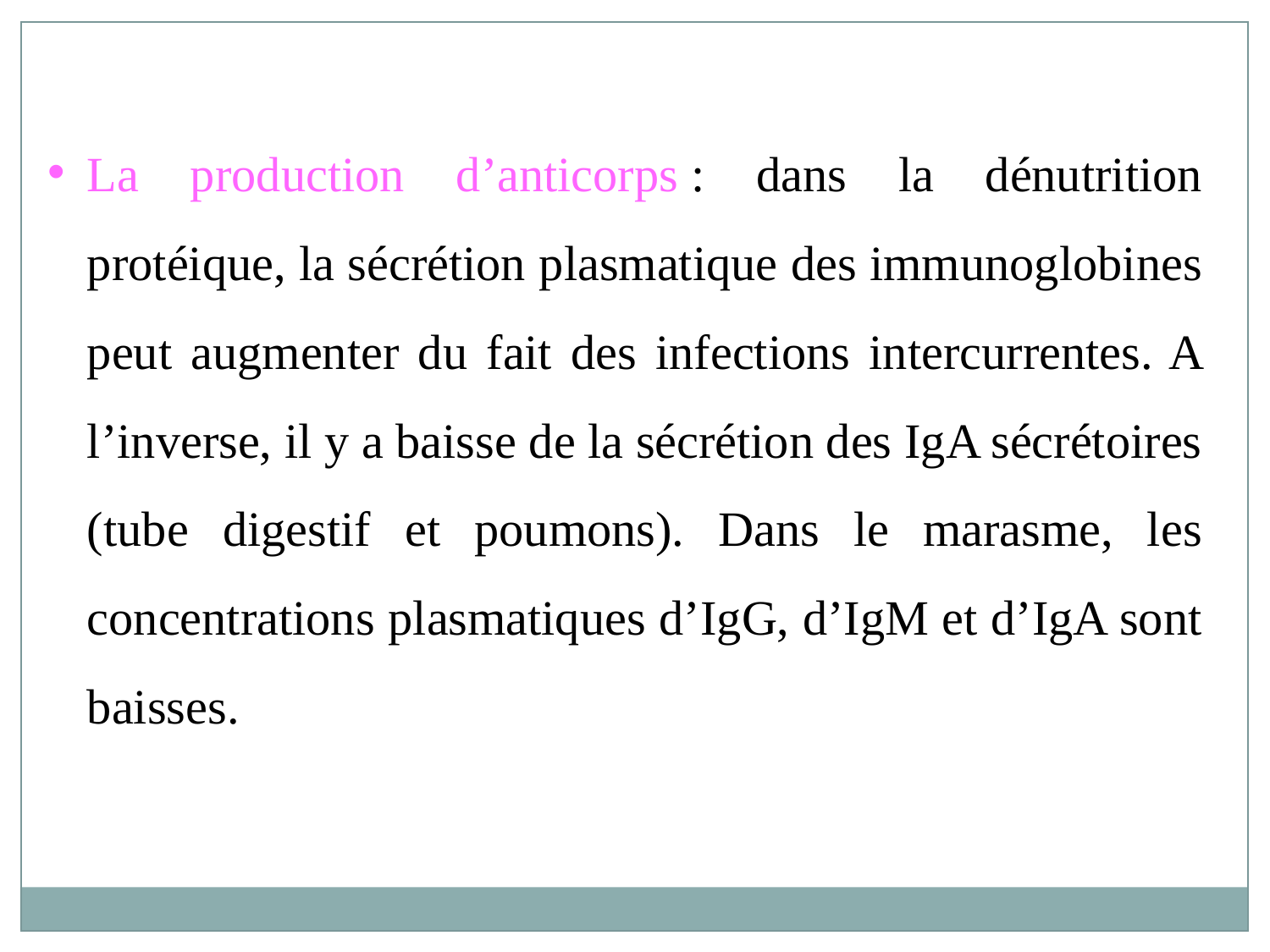

La production d’anticorps : dans la dénutrition protéique, la sécrétion plasmatique des immunoglobines peut augmenter du fait des infections intercurrentes. A l’inverse, il y a baisse de la sécrétion des IgA sécrétoires (tube digestif et poumons). Dans le marasme, les concentrations plasmatiques d’IgG, d’IgM et d’IgA sont baisses.